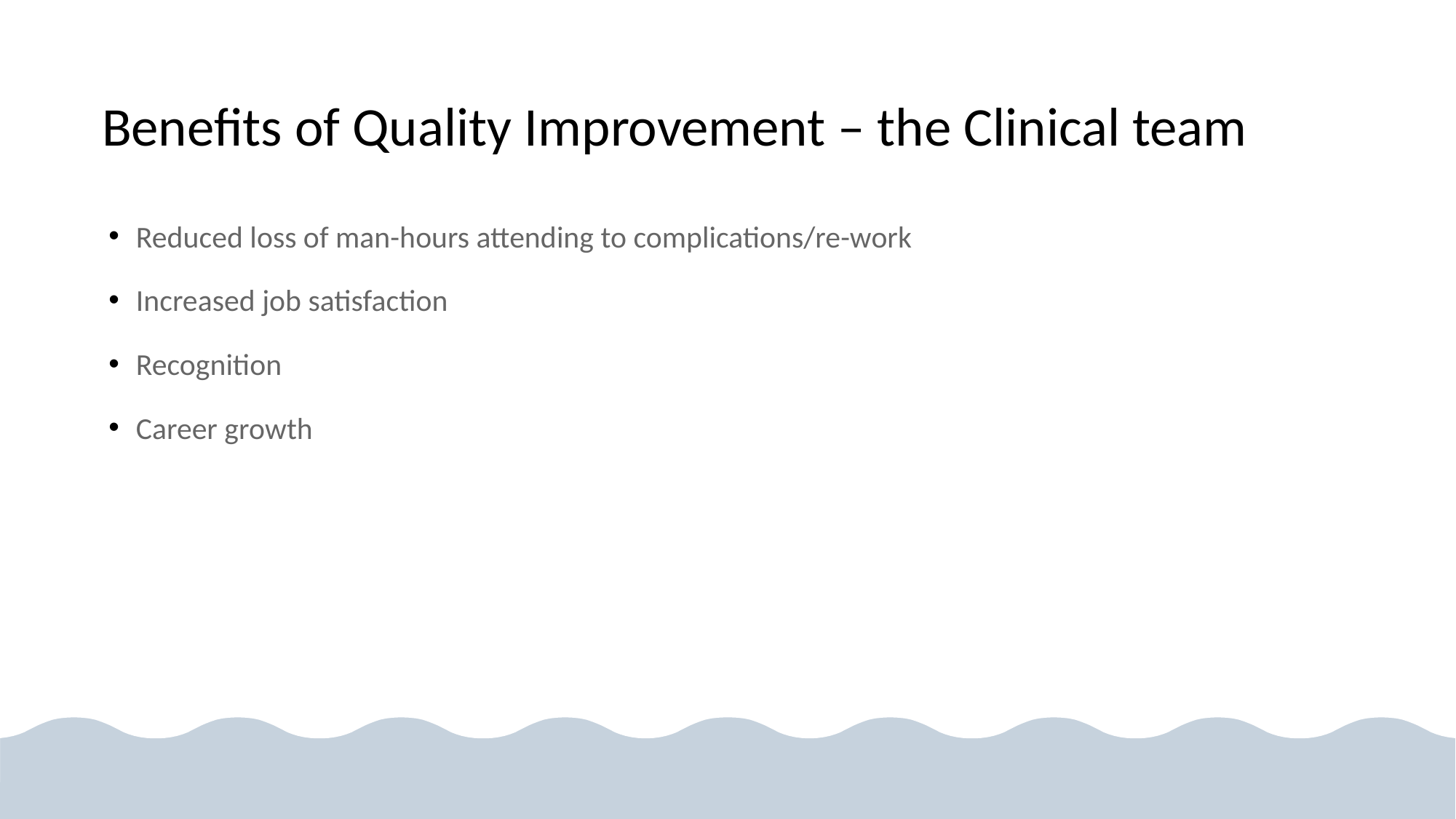

# Benefits of Quality Improvement – the Clinical team
Reduced loss of man-hours attending to complications/re-work
Increased job satisfaction
Recognition
Career growth